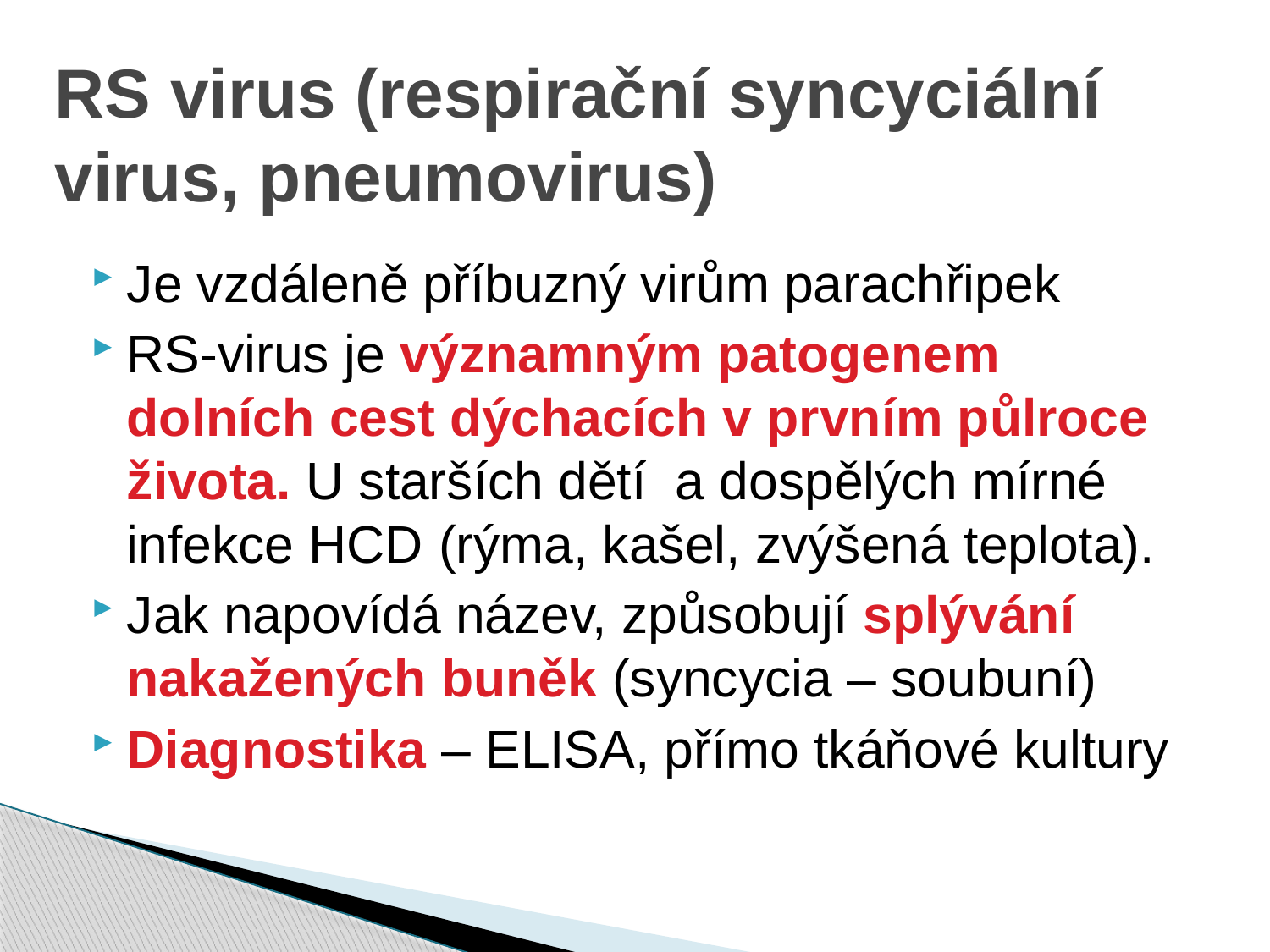

RS virus (respirační syncyciální virus, pneumovirus)
Je vzdáleně příbuzný virům parachřipek
RS-virus je významným patogenem dolních cest dýchacích v prvním půlroce života. U starších dětí  a dospělých mírné infekce HCD (rýma, kašel, zvýšená teplota).
Jak napovídá název, způsobují splývání nakažených buněk (syncycia – soubuní)
Diagnostika – ELISA, přímo tkáňové kultury